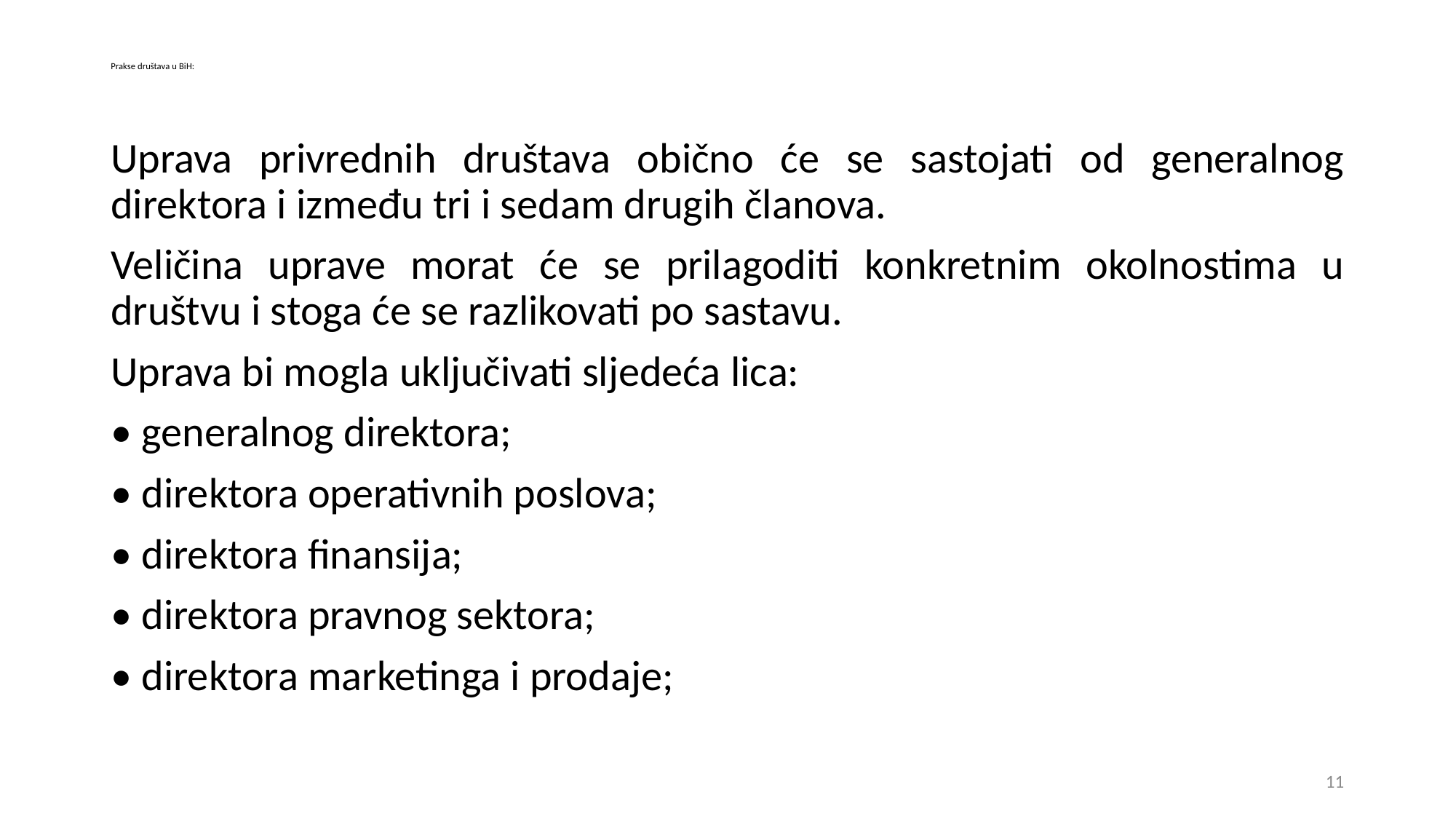

# Prakse društava u BiH:
Uprava privrednih društava obično će se sastojati od generalnog direktora i između tri i sedam drugih članova.
Veličina uprave morat će se prilagoditi konkretnim okolnostima u društvu i stoga će se razlikovati po sastavu.
Uprava bi mogla uključivati sljedeća lica:
• generalnog direktora;
• direktora operativnih poslova;
• direktora finansija;
• direktora pravnog sektora;
• direktora marketinga i prodaje;
11